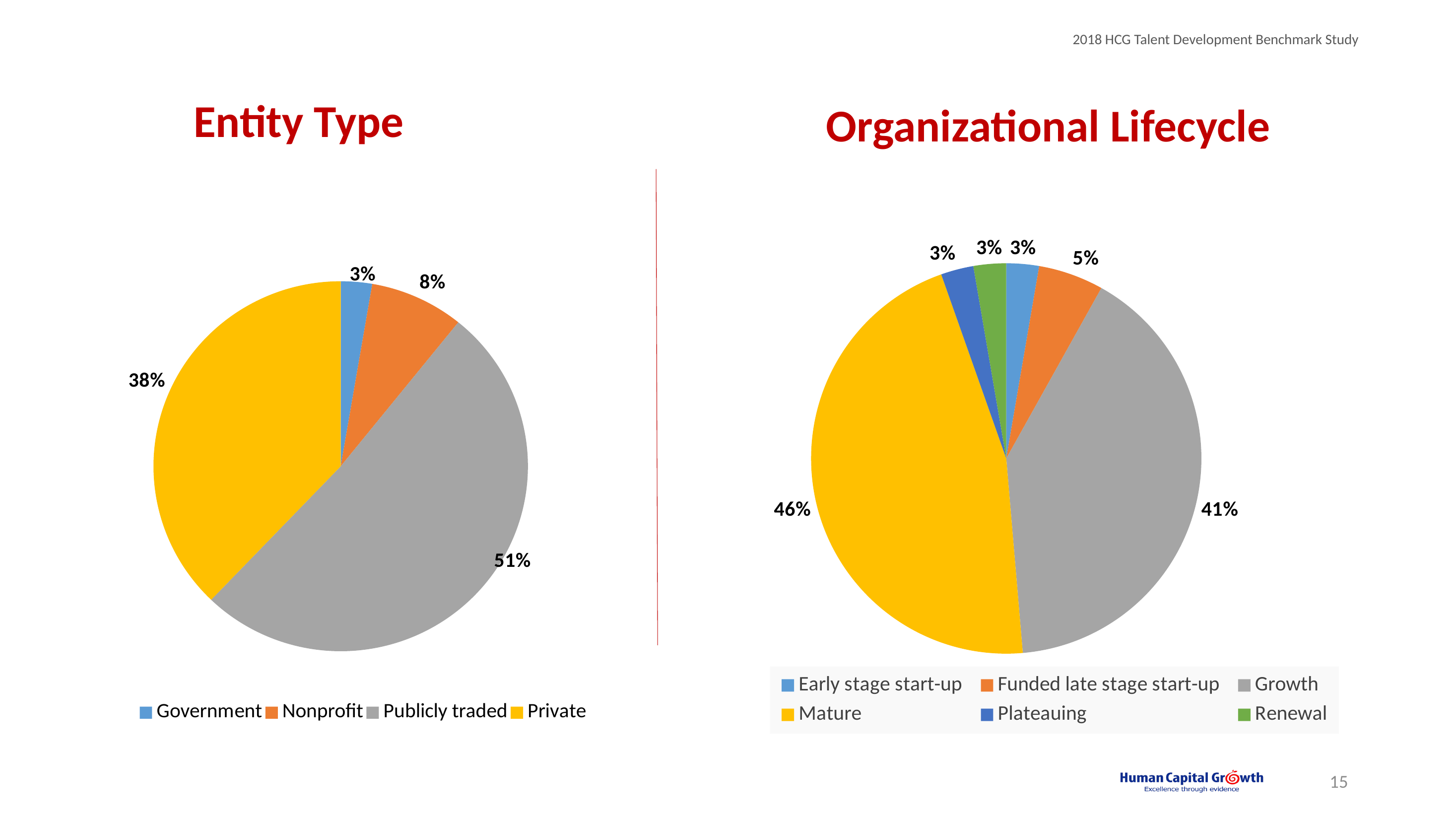

# Entity Type
Organizational Lifecycle

### Chart

| Category |  |
|---|---|
| Early stage start-up | 2.7027027027027026 |
| Funded late stage start-up | 5.405405405405405 |
| Growth | 40.54054054054054 |
| Mature | 45.945945945945944 |
| Plateauing | 2.7027027027027026 |
| Renewal | 2.7027027027027026 |

### Chart

| Category |  |
|---|---|
| Government | 2.7027027027027026 |
| Nonprofit | 8.108108108108109 |
| Publicly traded | 51.351351351351354 |
| Private | 37.83783783783784 |
15